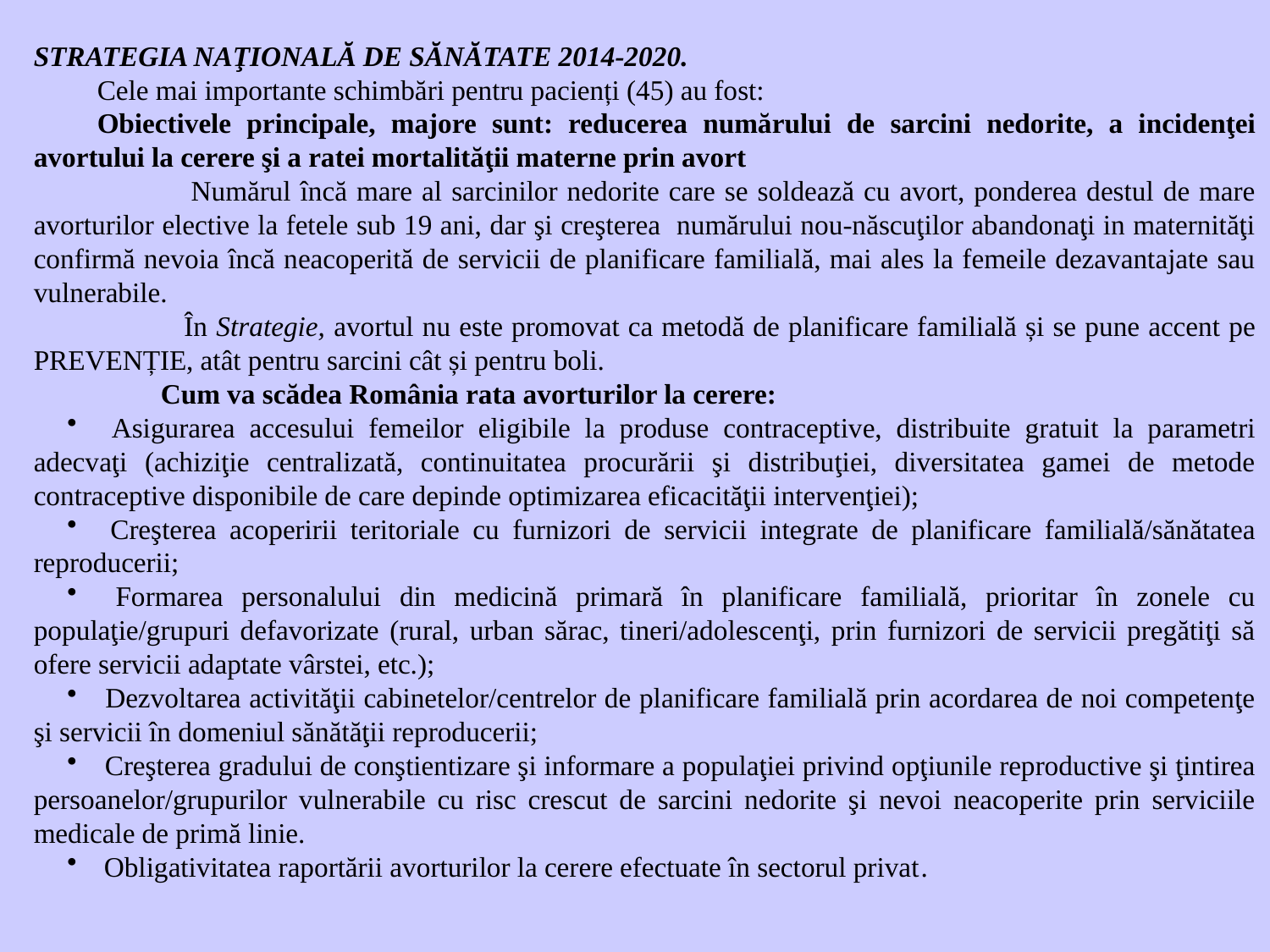

STRATEGIA NAŢIONALĂ DE SĂNĂTATE 2014-2020.
Cele mai importante schimbări pentru pacienți (45) au fost:
Obiectivele principale, majore sunt: reducerea numărului de sarcini nedorite, a incidenţei avortului la cerere şi a ratei mortalităţii materne prin avort
          Numărul încă mare al sarcinilor nedorite care se soldează cu avort, ponderea destul de mare avorturilor elective la fetele sub 19 ani, dar şi creşterea  numărului nou-născuţilor abandonaţi in maternităţi confirmă nevoia încă neacoperită de servicii de planificare familială, mai ales la femeile dezavantajate sau vulnerabile.
          În Strategie, avortul nu este promovat ca metodă de planificare familială și se pune accent pe PREVENȚIE, atât pentru sarcini cât și pentru boli.
Cum va scădea România rata avorturilor la cerere:
 Asigurarea accesului femeilor eligibile la produse contraceptive, distribuite gratuit la parametri adecvaţi (achiziţie centralizată, continuitatea procurării şi distribuţiei, diversitatea gamei de metode contraceptive disponibile de care depinde optimizarea eficacităţii intervenţiei);
 Creşterea acoperirii teritoriale cu furnizori de servicii integrate de planificare familială/sănătatea reproducerii;
 Formarea personalului din medicină primară în planificare familială, prioritar în zonele cu populaţie/grupuri defavorizate (rural, urban sărac, tineri/adolescenţi, prin furnizori de servicii pregătiţi să ofere servicii adaptate vârstei, etc.);
 Dezvoltarea activităţii cabinetelor/centrelor de planificare familială prin acordarea de noi competenţe şi servicii în domeniul sănătăţii reproducerii;
 Creşterea gradului de conştientizare şi informare a populaţiei privind opţiunile reproductive şi ţintirea persoanelor/grupurilor vulnerabile cu risc crescut de sarcini nedorite şi nevoi neacoperite prin serviciile medicale de primă linie.
 Obligativitatea raportării avorturilor la cerere efectuate în sectorul privat.